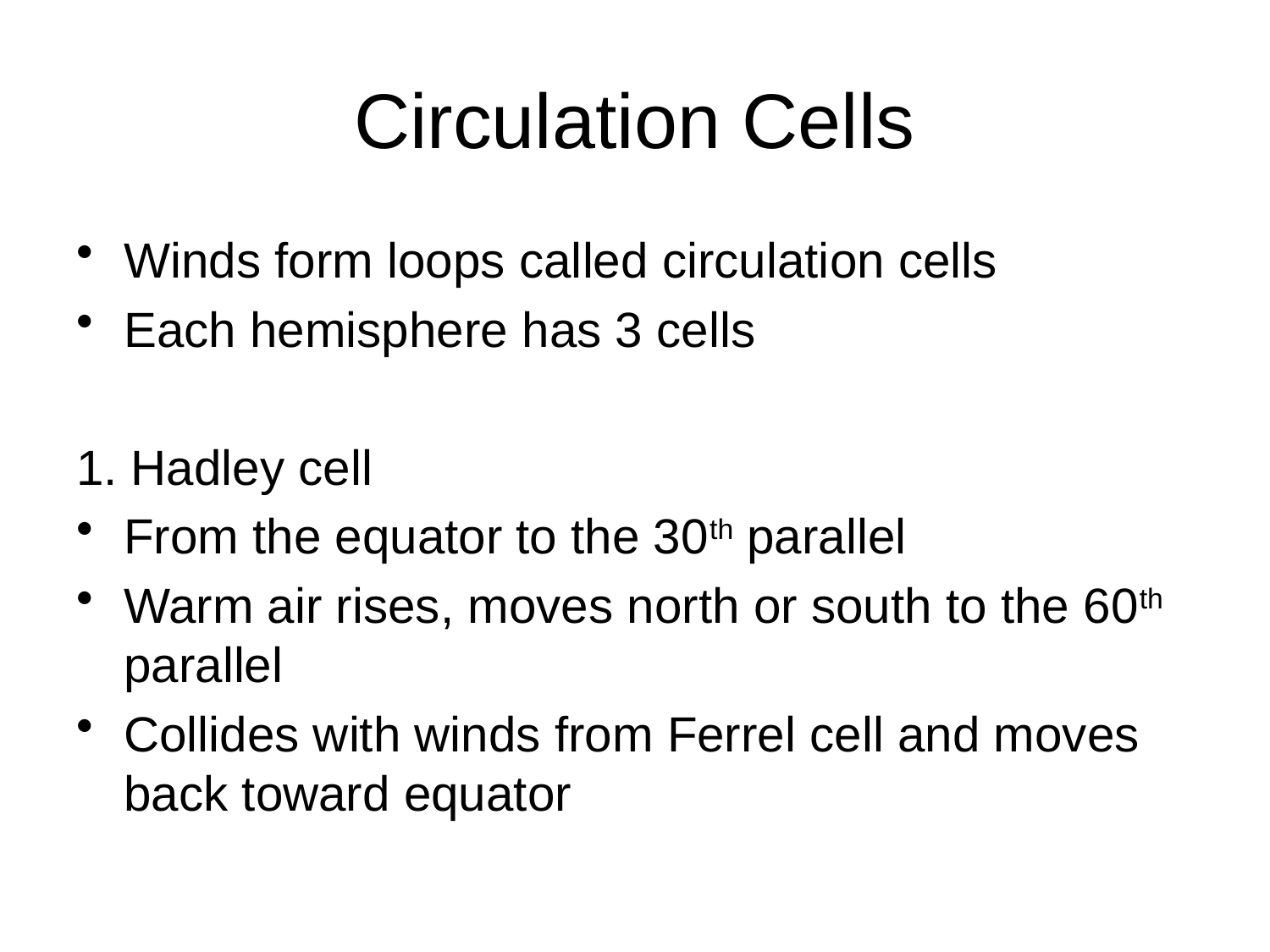

# Circulation Cells
Winds form loops called circulation cells
Each hemisphere has 3 cells

1. Hadley cell
From the equator to the 30th parallel
Warm air rises, moves north or south to the 60th parallel
Collides with winds from Ferrel cell and moves back toward equator